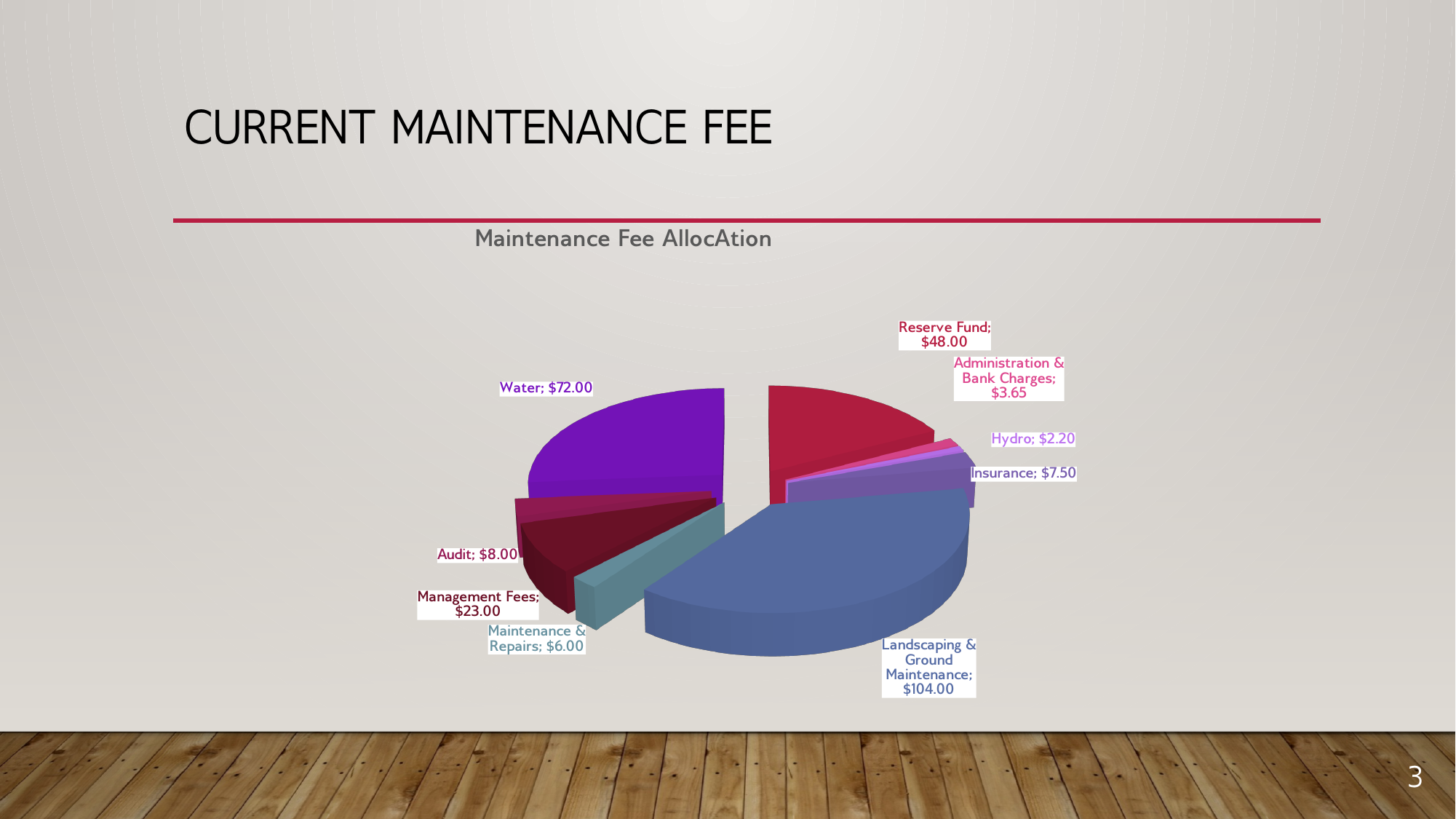

# Current Maintenance Fee

[unsupported chart]

3